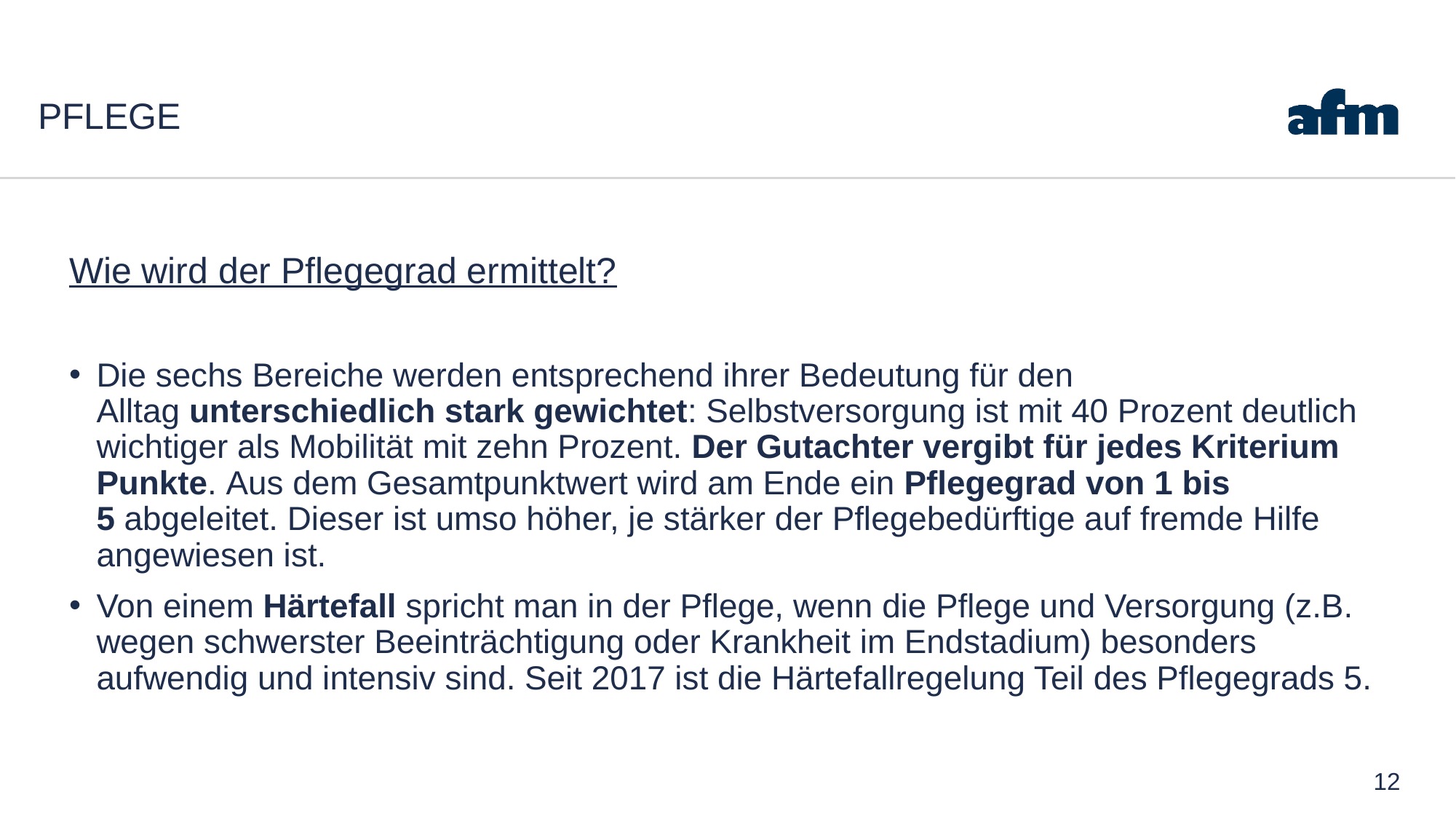

# Pflege

Wie wird der Pflegegrad ermittelt?

Die sechs Bereiche werden entsprechend ihrer Bedeutung für den Alltag unterschiedlich stark gewichtet: Selbstversorgung ist mit 40 Prozent deutlich wichtiger als Mobilität mit zehn Prozent. Der Gutachter vergibt für jedes Kriterium Punkte. Aus dem Gesamtpunktwert wird am Ende ein Pflegegrad von 1 bis 5 abgeleitet. Dieser ist umso höher, je stärker der Pflegebedürftige auf fremde Hilfe angewiesen ist.
Von einem Härtefall spricht man in der Pflege, wenn die Pflege und Versorgung (z.B. wegen schwerster Beeinträchtigung oder Krankheit im Endstadium) besonders aufwendig und intensiv sind. Seit 2017 ist die Härtefallregelung Teil des Pflegegrads 5.
12